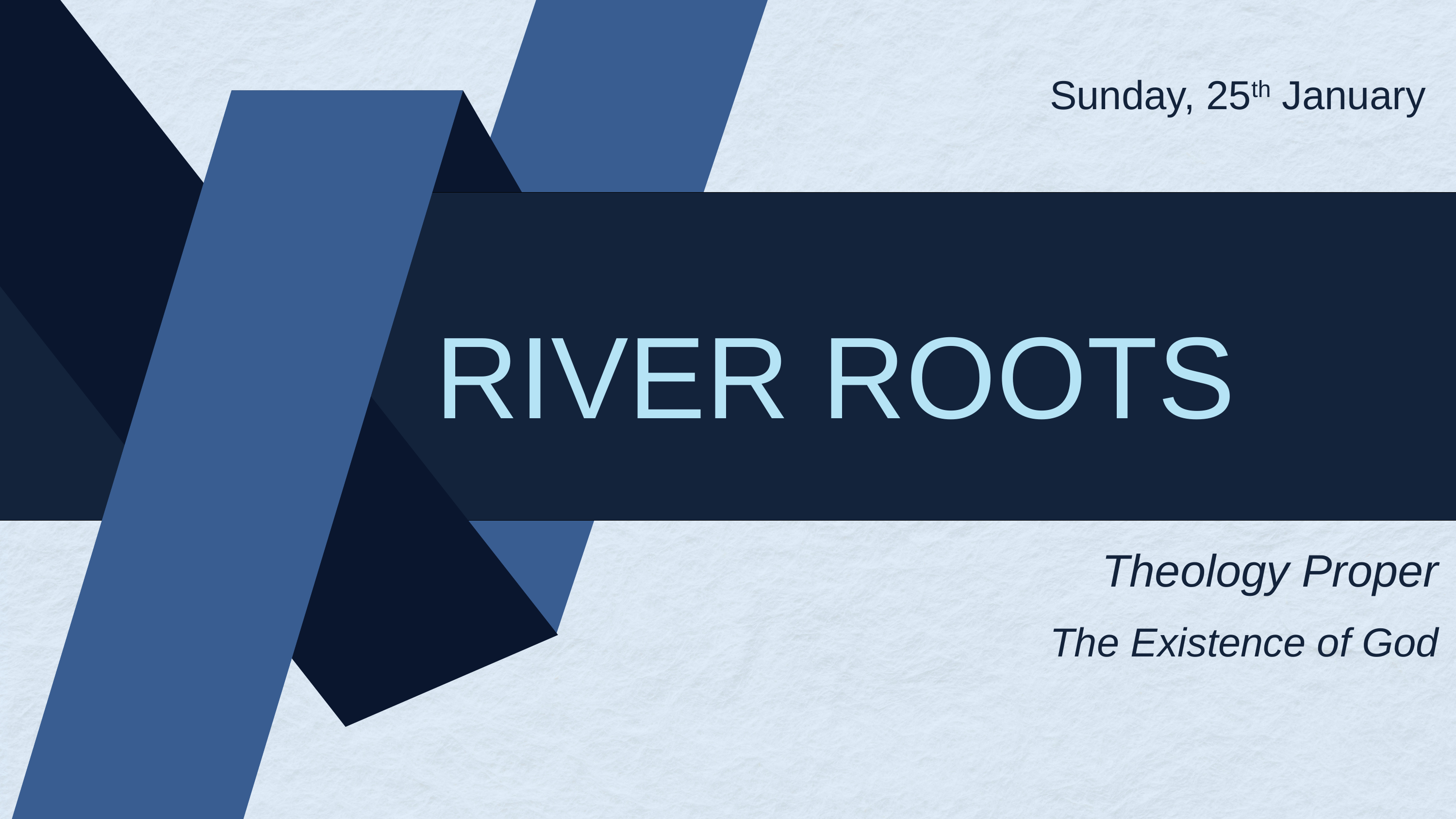

Sunday, 25th January

RIVER ROOTS
Theology Proper
The Existence of God